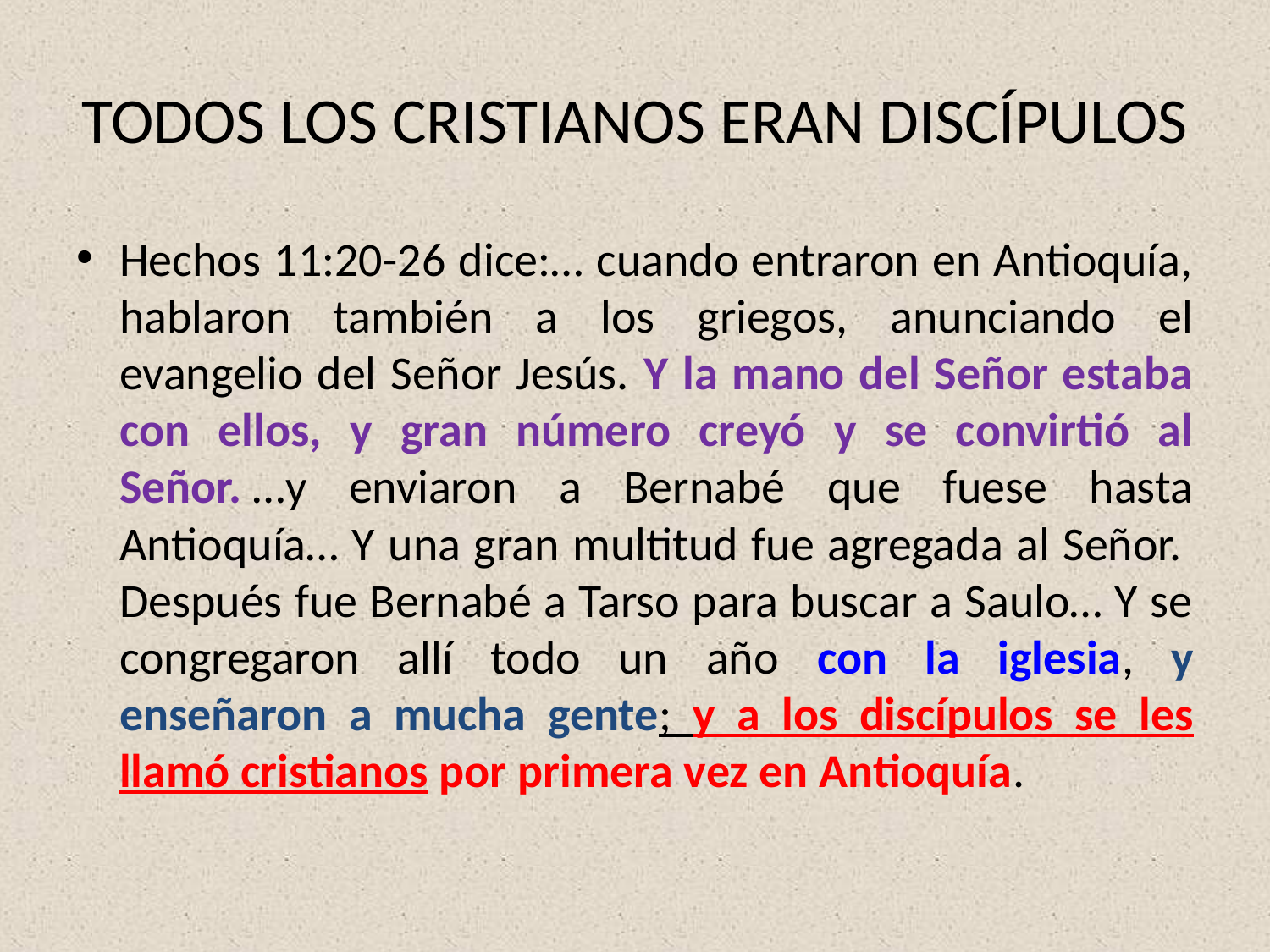

# TODOS LOS CRISTIANOS ERAN DISCÍPULOS
Hechos 11:20-26 dice:… cuando entraron en Antioquía, hablaron también a los griegos, anunciando el evangelio del Señor Jesús. Y la mano del Señor estaba con ellos, y gran número creyó y se convirtió al Señor. …y enviaron a Bernabé que fuese hasta Antioquía… Y una gran multitud fue agregada al Señor.  Después fue Bernabé a Tarso para buscar a Saulo… Y se congregaron allí todo un año con la iglesia, y enseñaron a mucha gente; y a los discípulos se les llamó cristianos por primera vez en Antioquía.